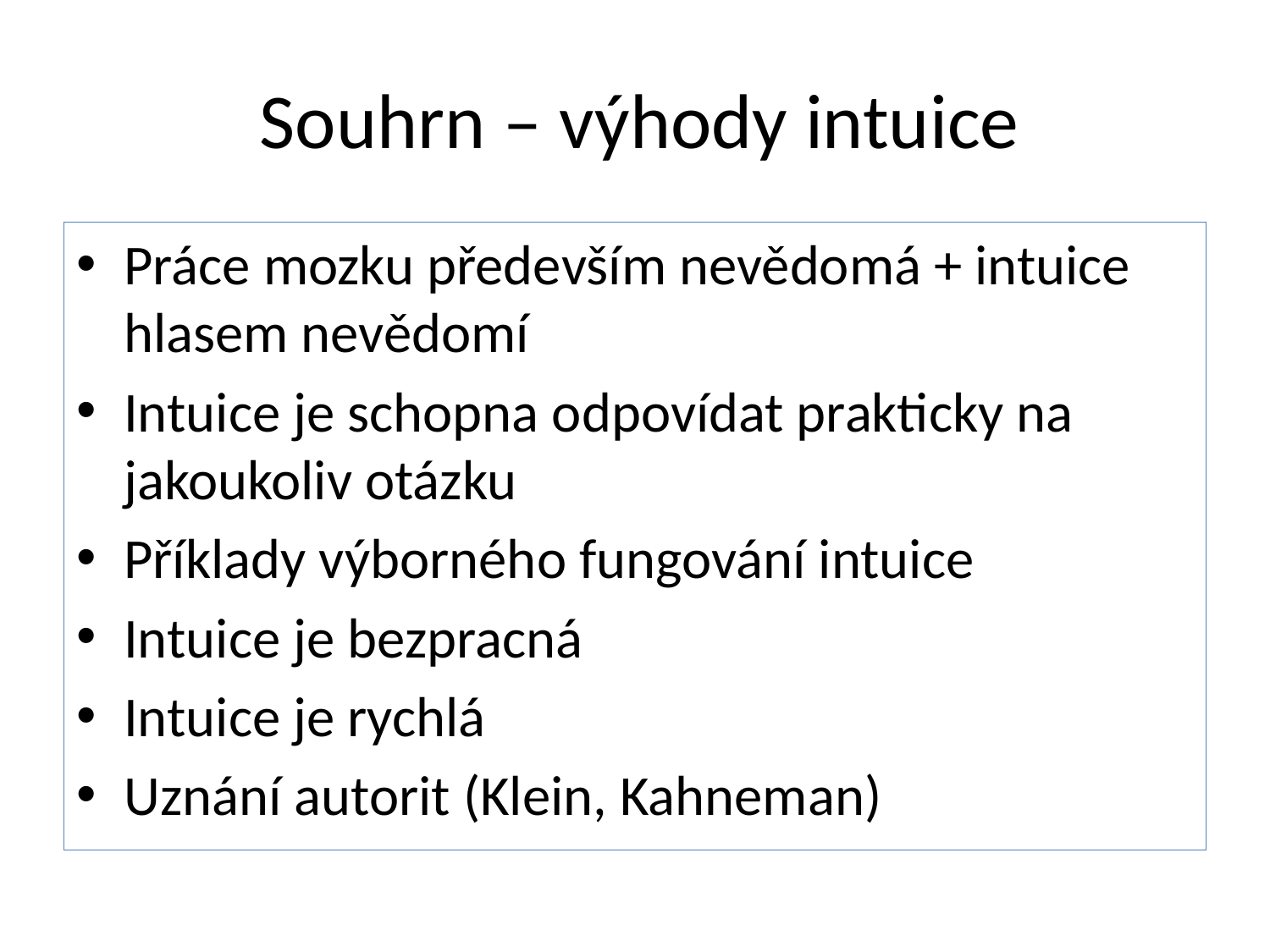

# Souhrn – výhody intuice
Práce mozku především nevědomá + intuice hlasem nevědomí
Intuice je schopna odpovídat prakticky na jakoukoliv otázku
Příklady výborného fungování intuice
Intuice je bezpracná
Intuice je rychlá
Uznání autorit (Klein, Kahneman)